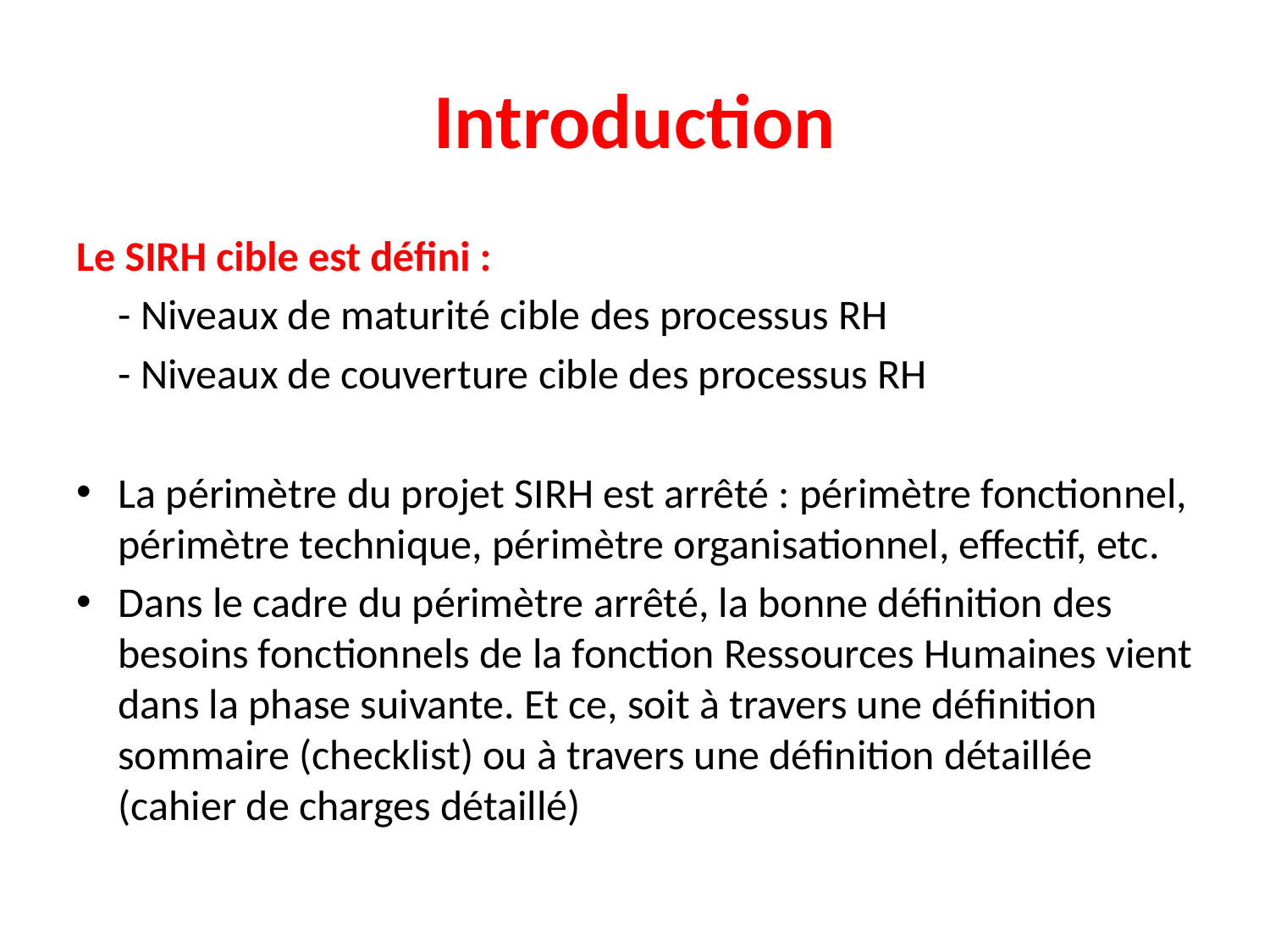

# Introduction
Le SIRH cible est défini :
	- Niveaux de maturité cible des processus RH
	- Niveaux de couverture cible des processus RH

La périmètre du projet SIRH est arrêté : périmètre fonctionnel, périmètre technique, périmètre organisationnel, effectif, etc.
Dans le cadre du périmètre arrêté, la bonne définition des besoins fonctionnels de la fonction Ressources Humaines vient dans la phase suivante. Et ce, soit à travers une définition sommaire (checklist) ou à travers une définition détaillée (cahier de charges détaillé)